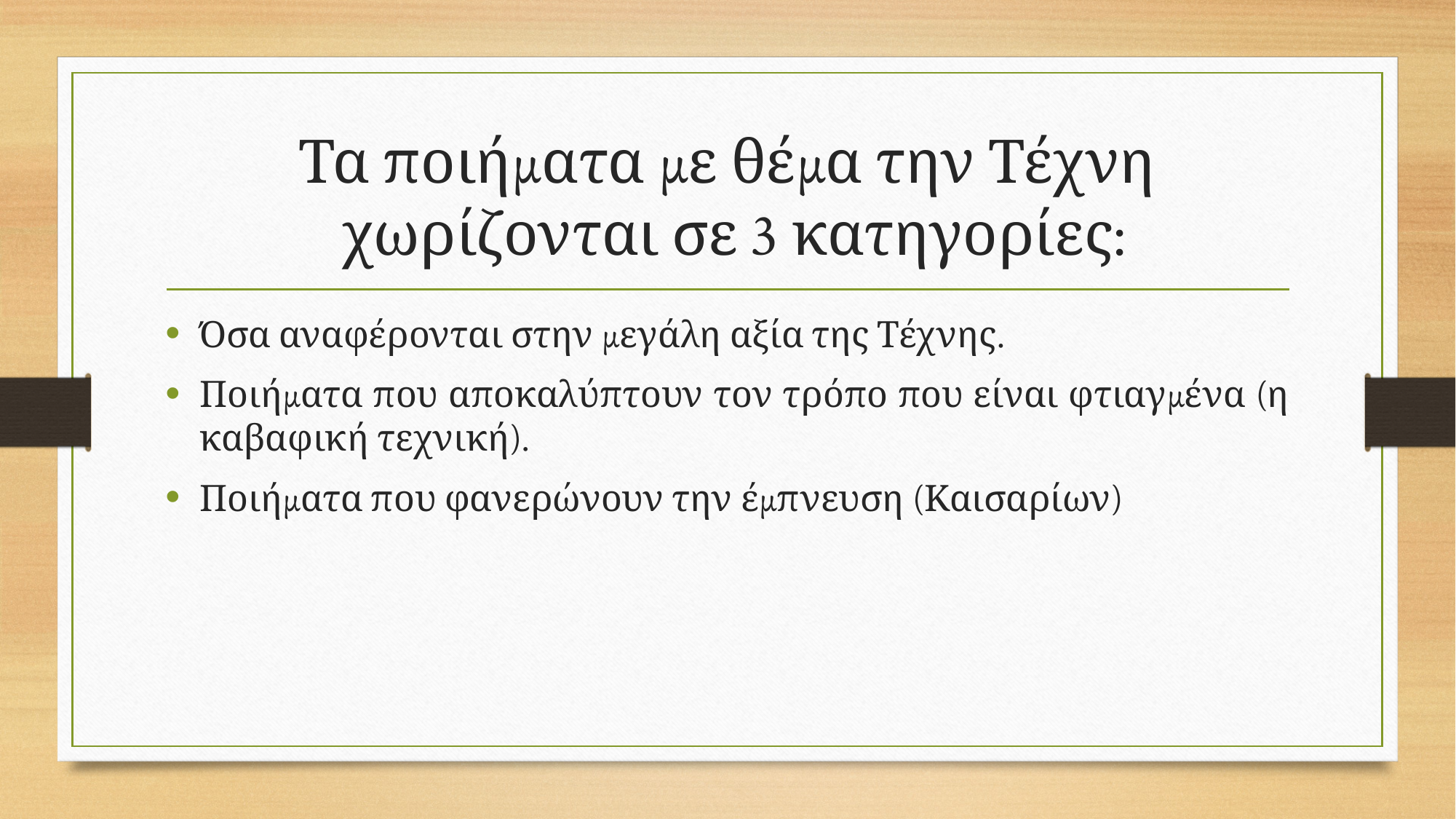

# Τα ποιήματα με θέμα την Τέχνη χωρίζονται σε 3 κατηγορίες:
Όσα αναφέρονται στην μεγάλη αξία της Τέχνης.
Ποιήματα που αποκαλύπτουν τον τρόπο που είναι φτιαγμένα (η καβαφική τεχνική).
Ποιήματα που φανερώνουν την έμπνευση (Καισαρίων)